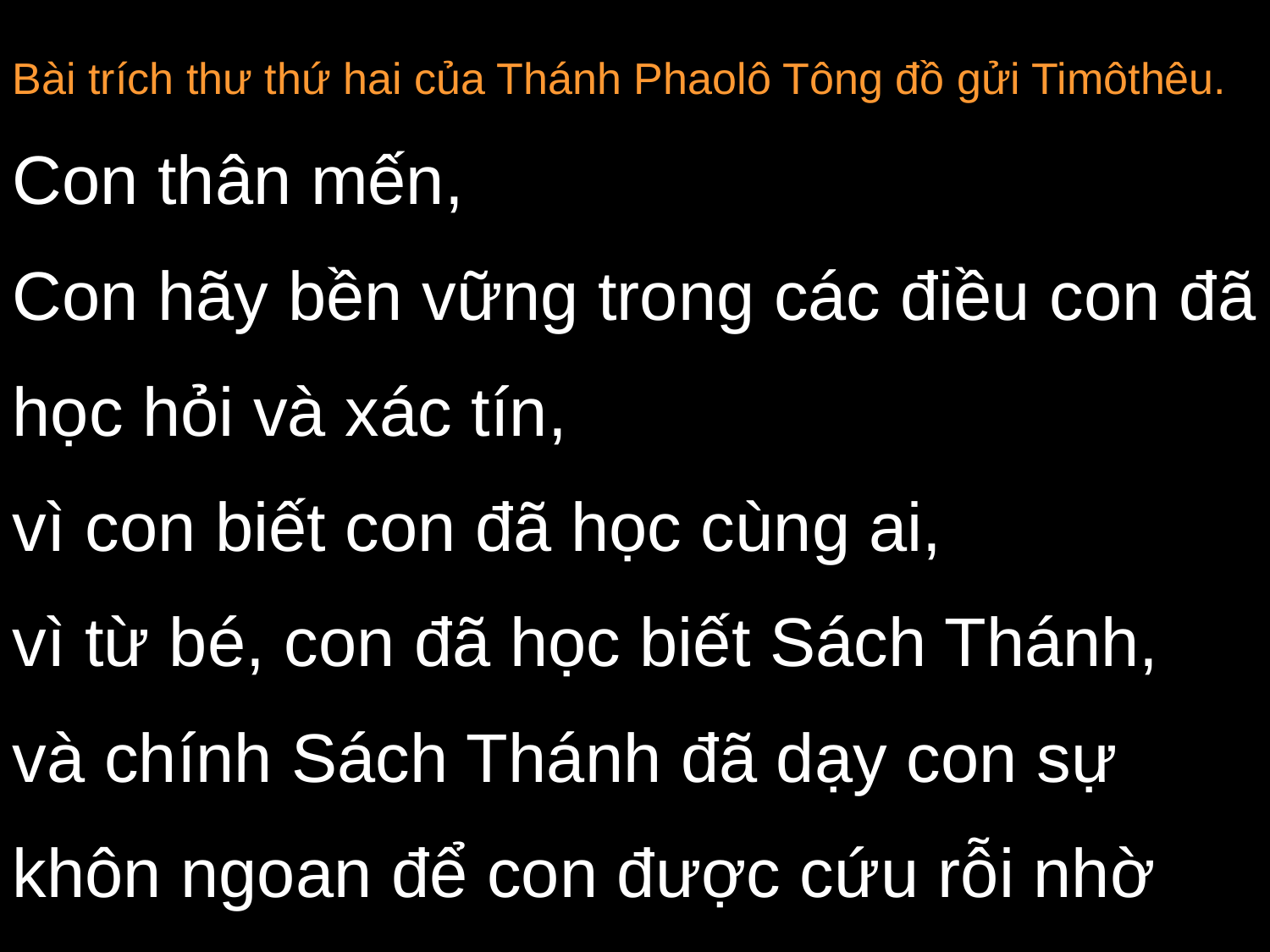

Bài trích thư thứ hai của Thánh Phaolô Tông đồ gửi Timôthêu.
Con thân mến,
Con hãy bền vững trong các điều con đã học hỏi và xác tín,
vì con biết con đã học cùng ai,
vì từ bé, con đã học biết Sách Thánh,
và chính Sách Thánh đã dạy con sự khôn ngoan để con được cứu rỗi nhờ